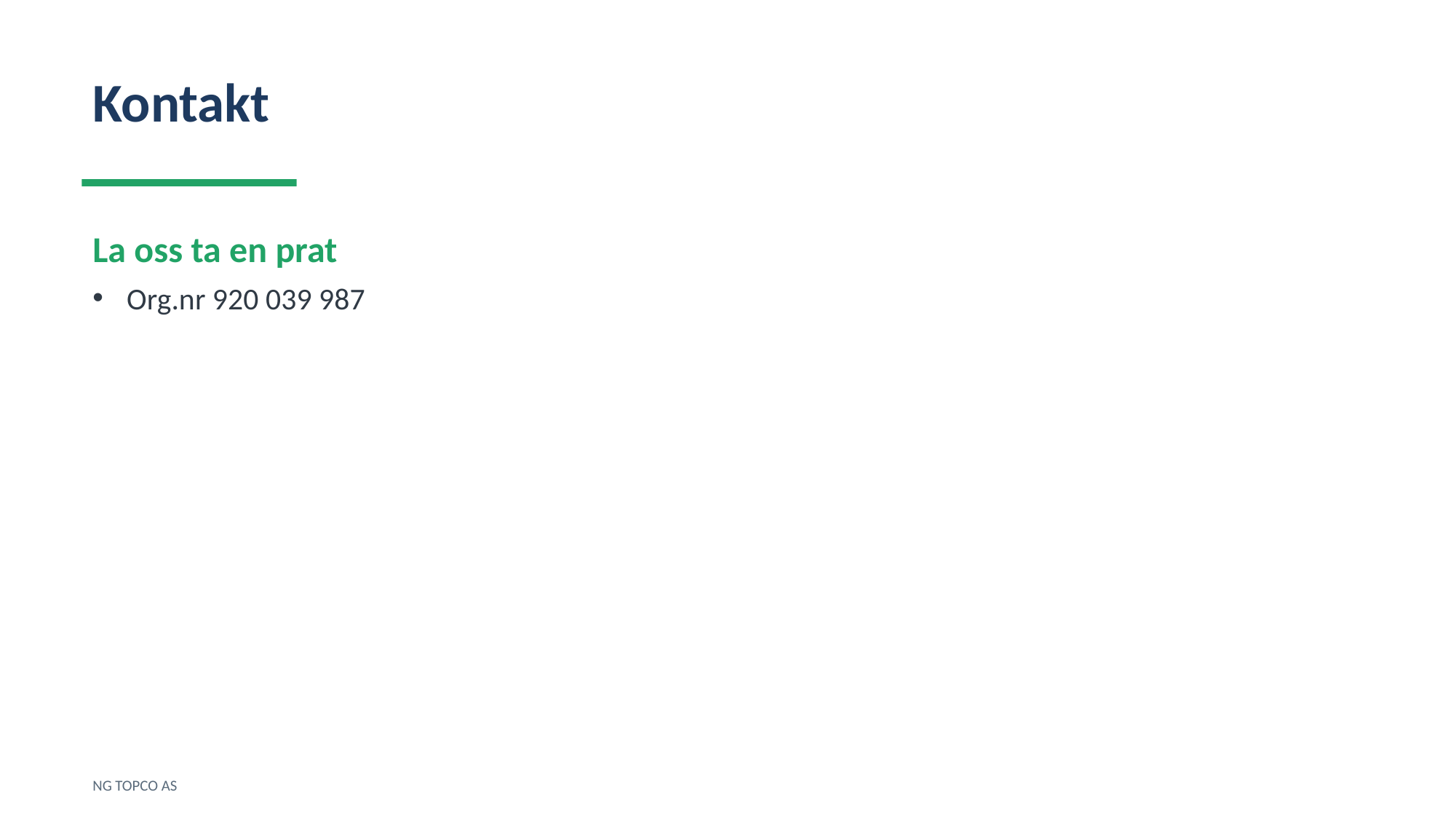

Kontakt

La oss ta en prat
Org.nr 920 039 987
NG TOPCO AS